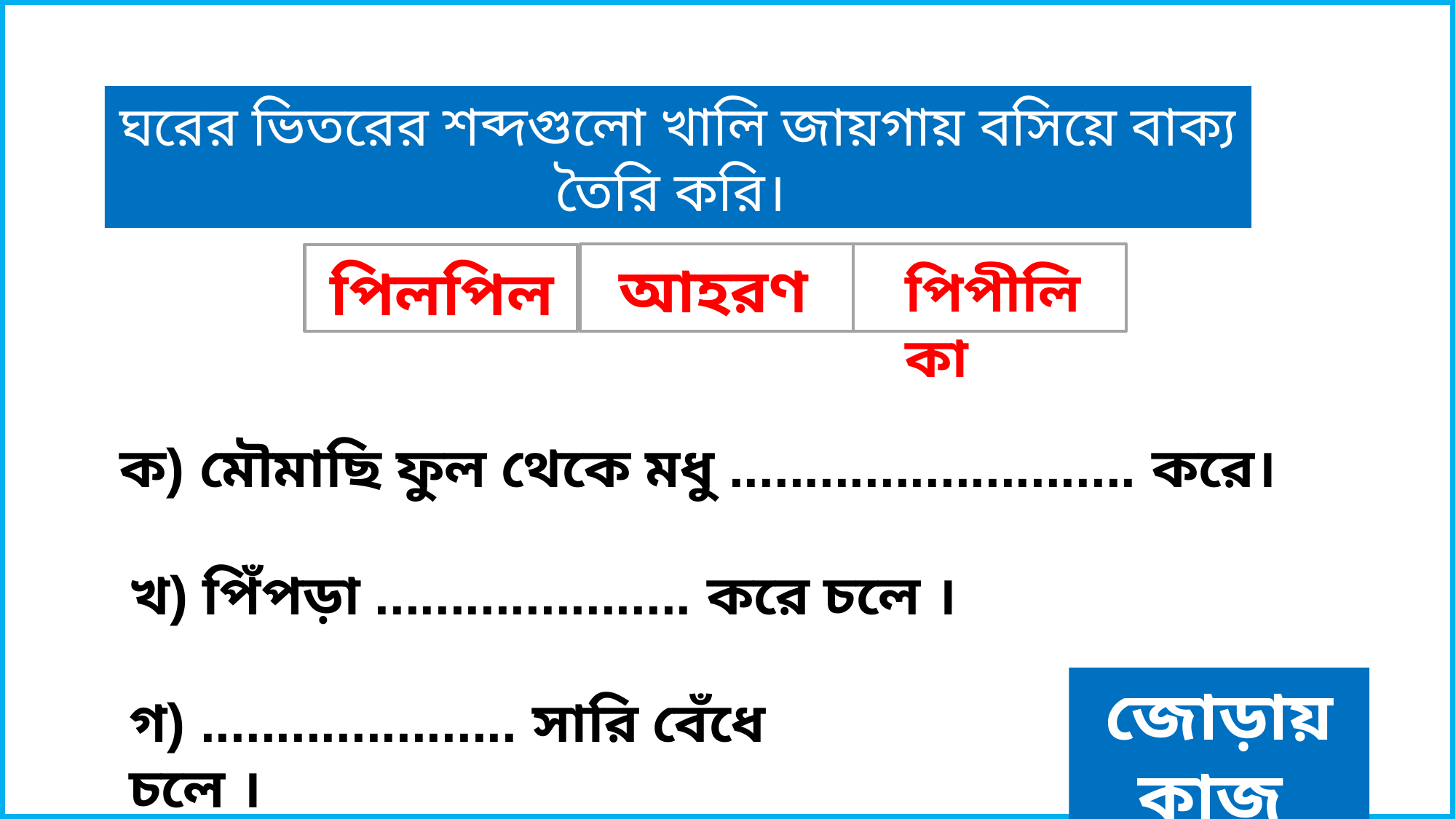

ঘরের ভিতরের শব্দগুলো খালি জায়গায় বসিয়ে বাক্য তৈরি করি।

আহরণ
পিলপিল
পিপীলিকা
ক) মৌমাছি ফুল থেকে মধু ........................... করে।
খ) পিঁপড়া ..................... করে চলে ।
গ) ..................... সারি বেঁধে চলে ।
জোড়ায় কাজ